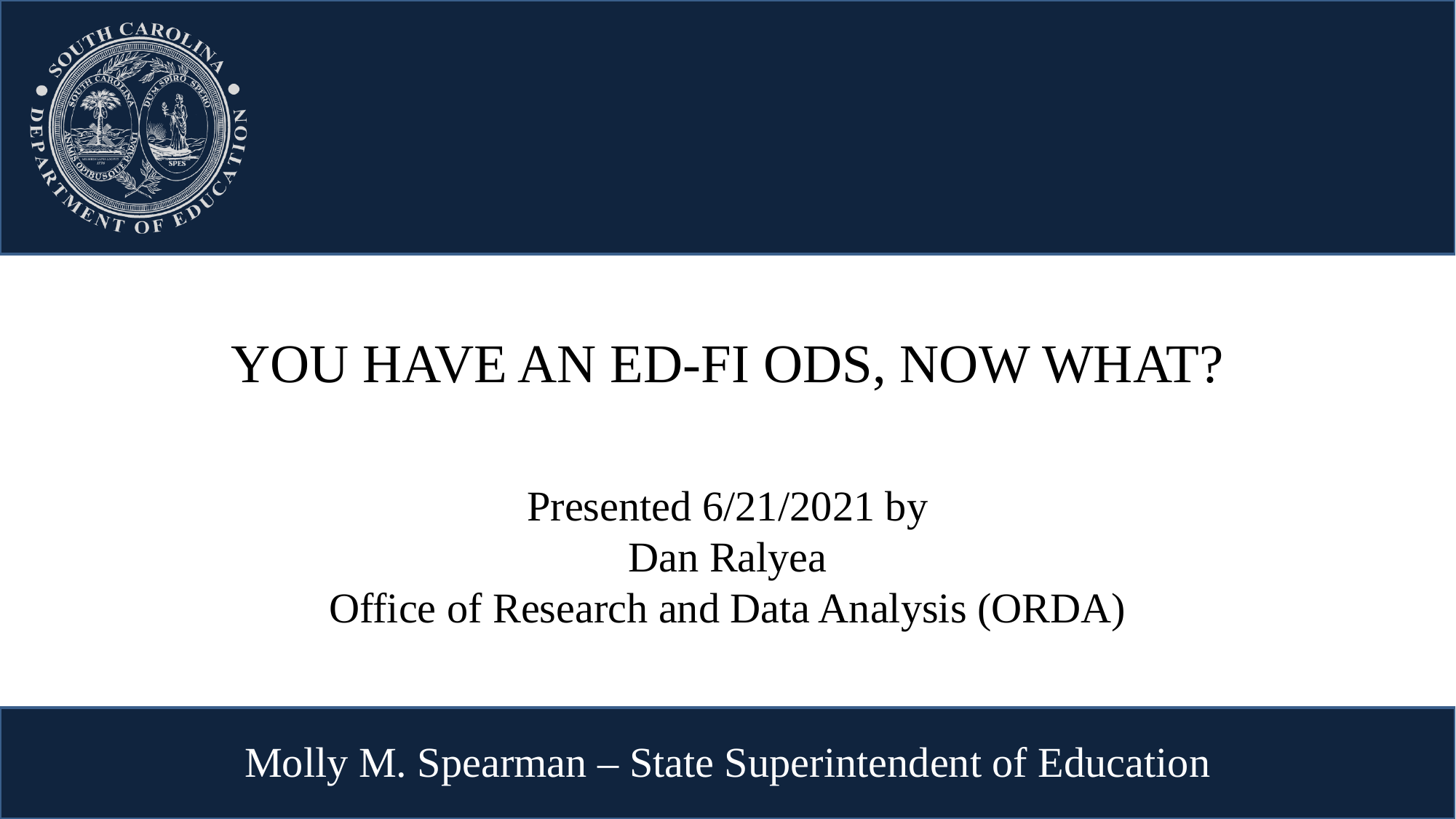

# YOU HAVE AN ED-FI ODS, NOW WHAT?
Presented 6/21/2021 by
Dan Ralyea
Office of Research and Data Analysis (ORDA)